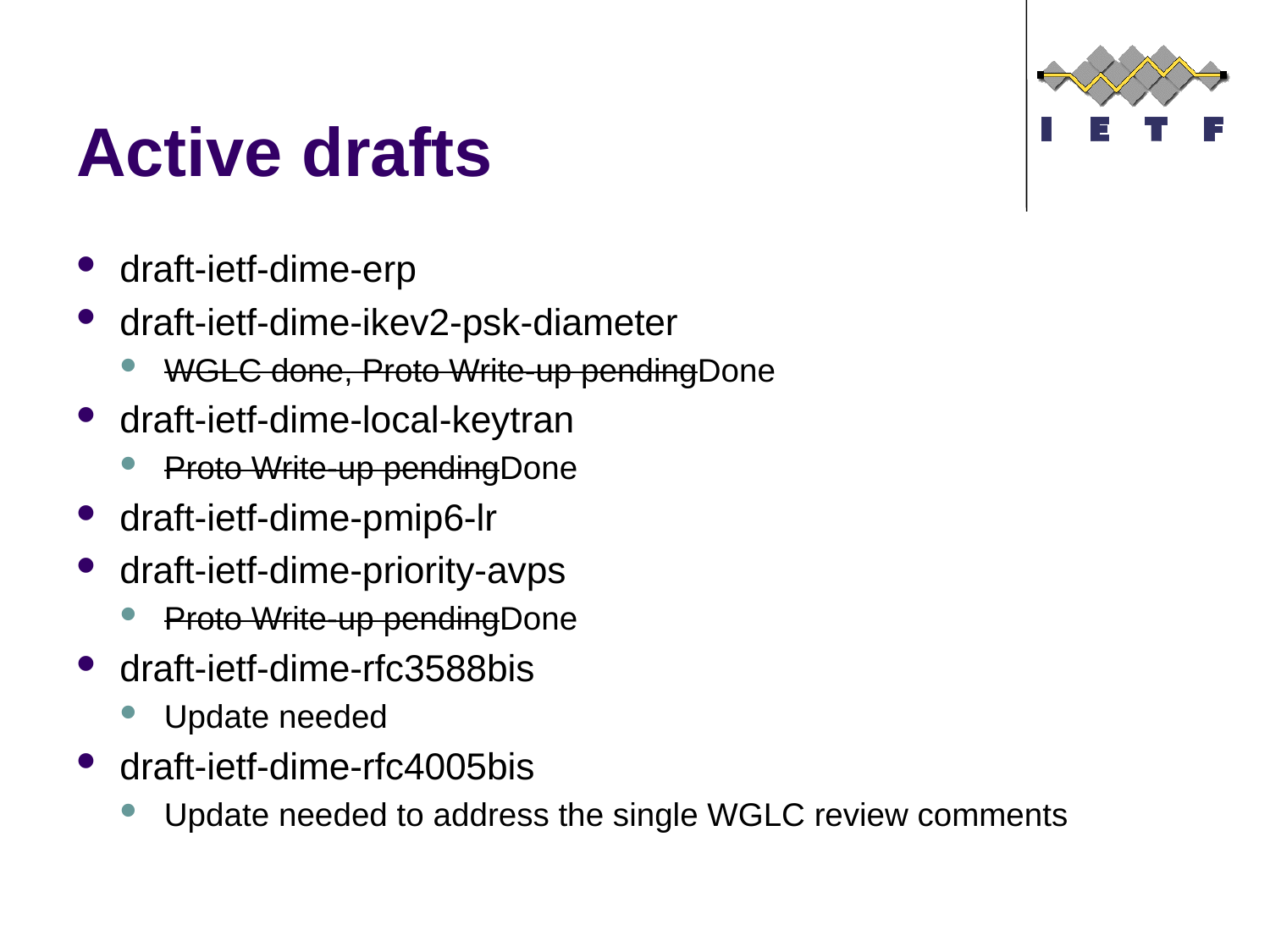

# Active drafts
draft-ietf-dime-erp
draft-ietf-dime-ikev2-psk-diameter
WGLC done, Proto Write-up pendingDone
draft-ietf-dime-local-keytran
Proto Write-up pendingDone
draft-ietf-dime-pmip6-lr
draft-ietf-dime-priority-avps
Proto Write-up pendingDone
draft-ietf-dime-rfc3588bis
Update needed
draft-ietf-dime-rfc4005bis
Update needed to address the single WGLC review comments